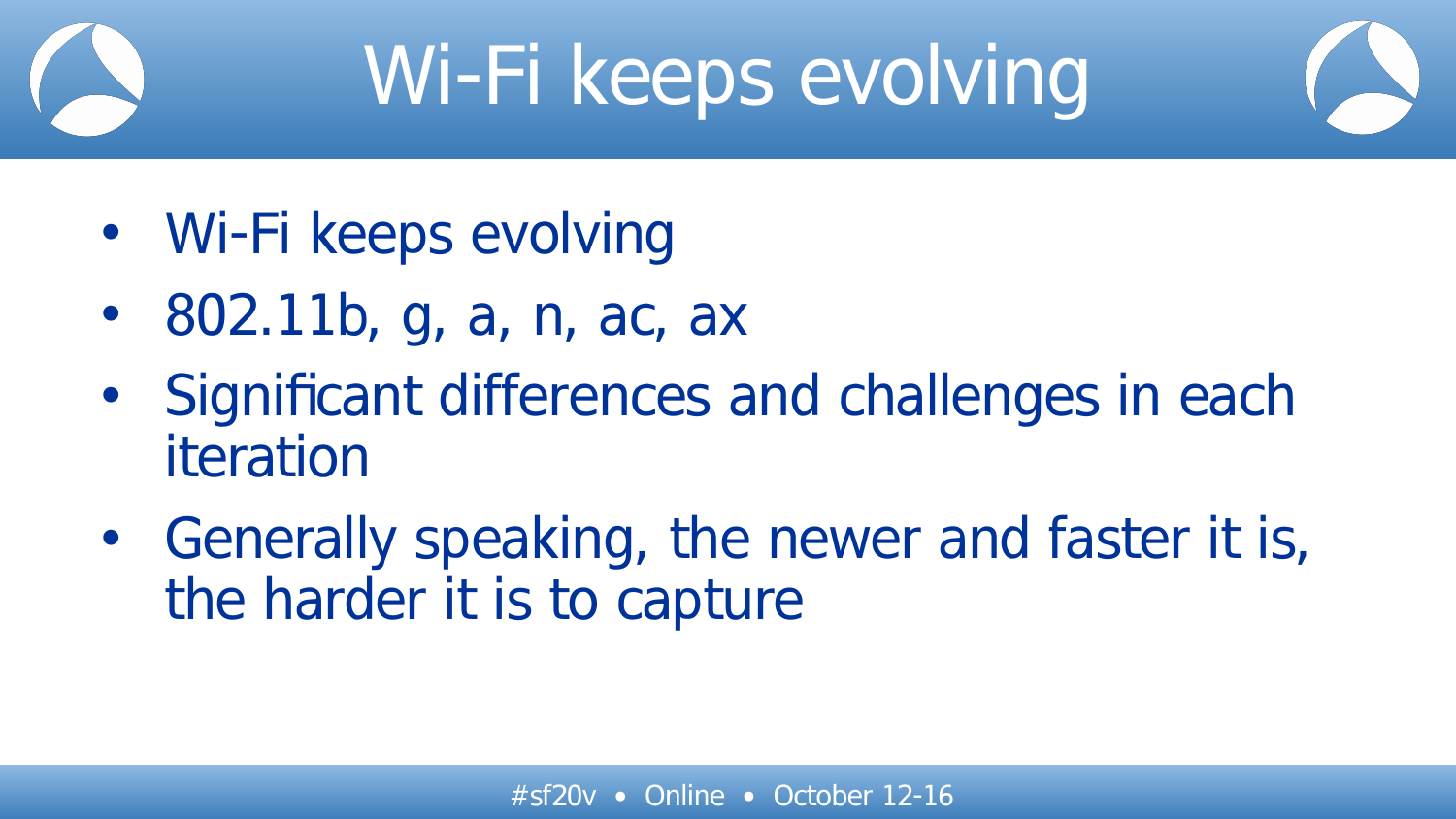

# Wi-Fi keeps evolving
Wi-Fi keeps evolving
802.11b, g, a, n, ac, ax
Significant differences and challenges in each iteration
Generally speaking, the newer and faster it is, the harder it is to capture